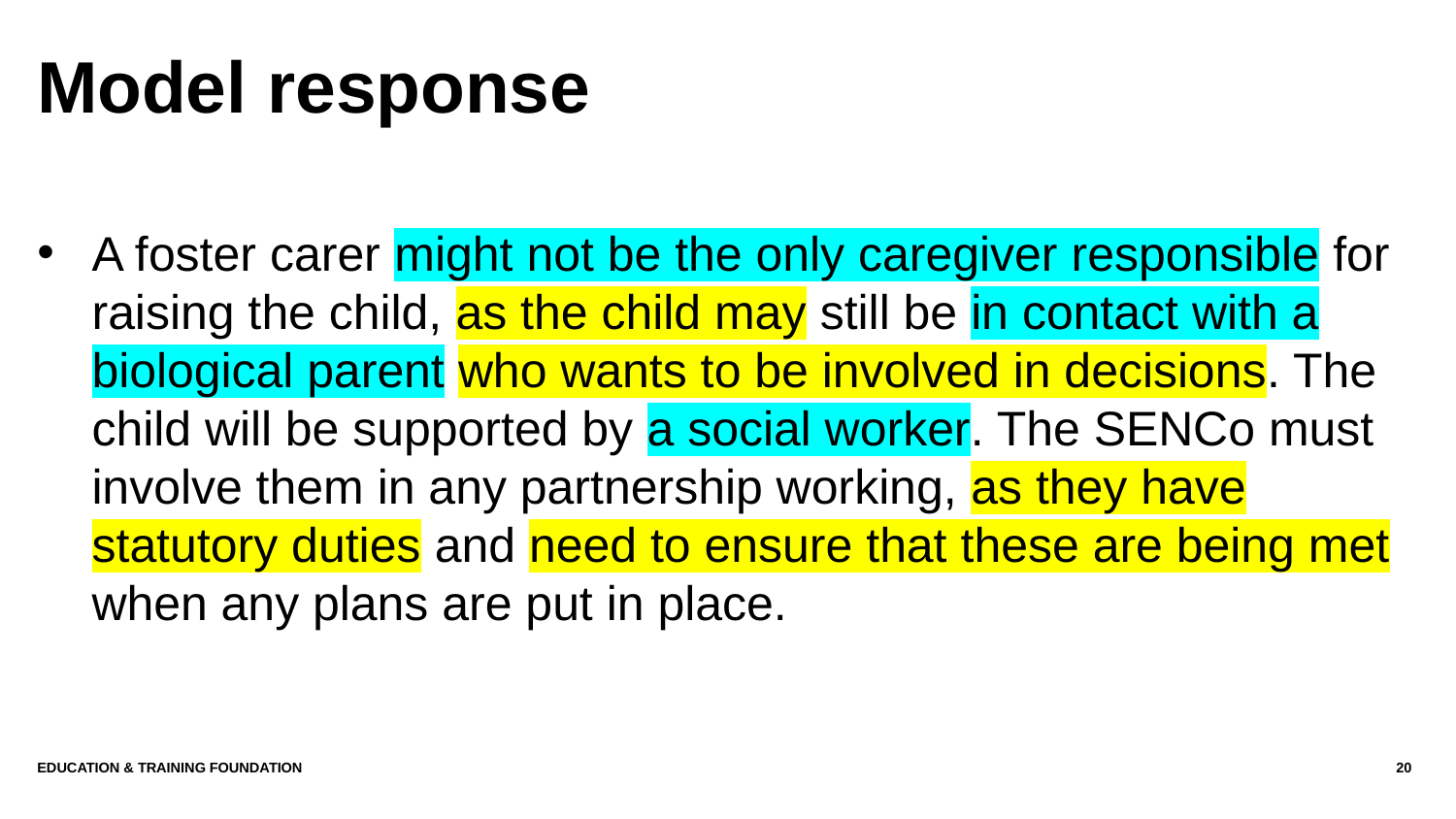

# Model response
A foster carer might not be the only caregiver responsible for raising the child, as the child may still be in contact with a biological parent who wants to be involved in decisions. The child will be supported by a social worker. The SENCo must involve them in any partnership working, as they have statutory duties and need to ensure that these are being met when any plans are put in place.

Education & Training Foundation
20